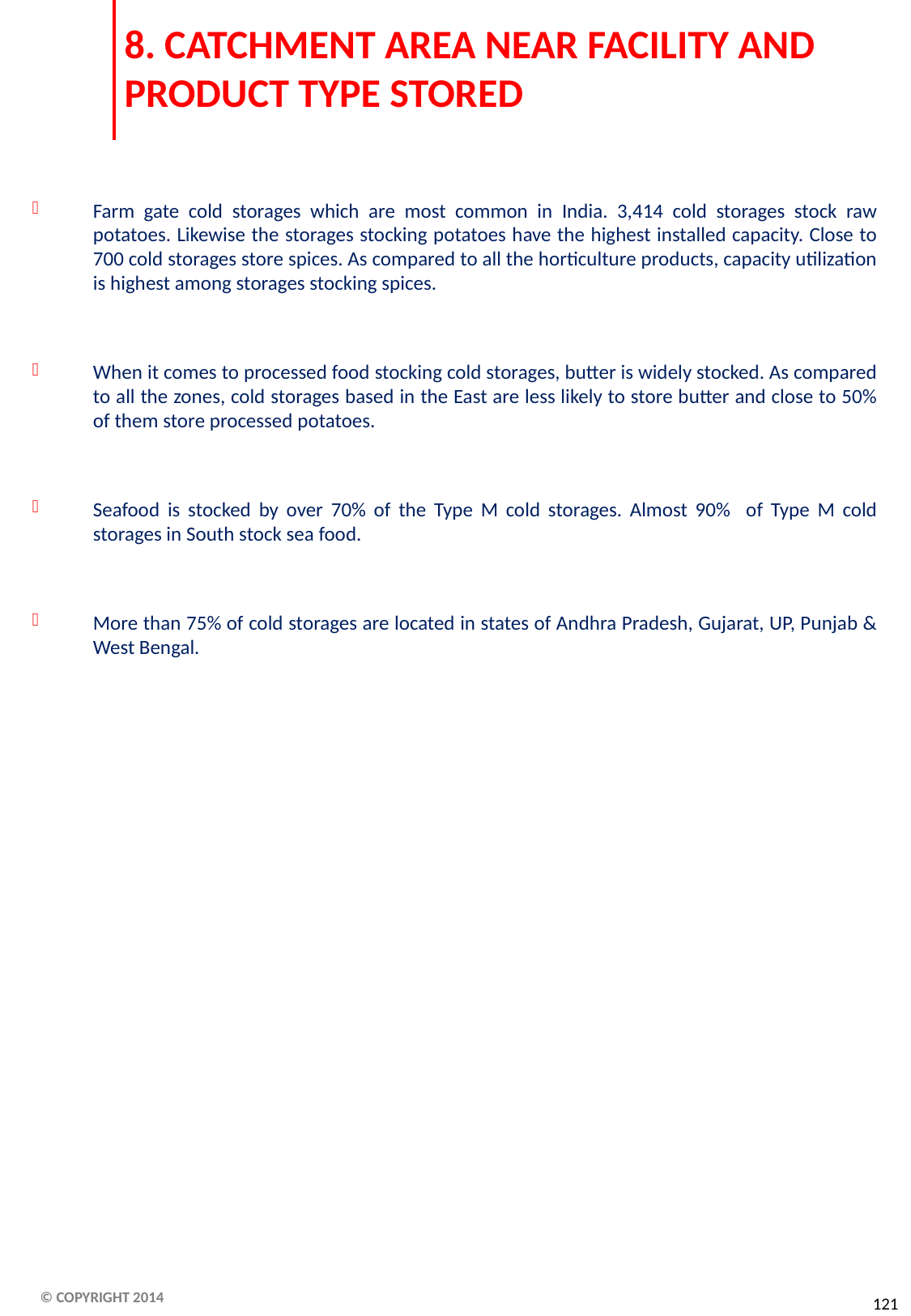

# 8. CATCHMENT AREA NEAR FACILITY AND PRODUCT TYPE STORED

Farm gate cold storages which are most common in India. 3,414 cold storages stock raw potatoes. Likewise the storages stocking potatoes have the highest installed capacity. Close to 700 cold storages store spices. As compared to all the horticulture products, capacity utilization is highest among storages stocking spices.

When it comes to processed food stocking cold storages, butter is widely stocked. As compared to all the zones, cold storages based in the East are less likely to store butter and close to 50% of them store processed potatoes.

Seafood is stocked by over 70% of the Type M cold storages. Almost 90%  of Type M cold storages in South stock sea food.

More than 75% of cold storages are located in states of Andhra Pradesh, Gujarat, UP, Punjab & West Bengal.